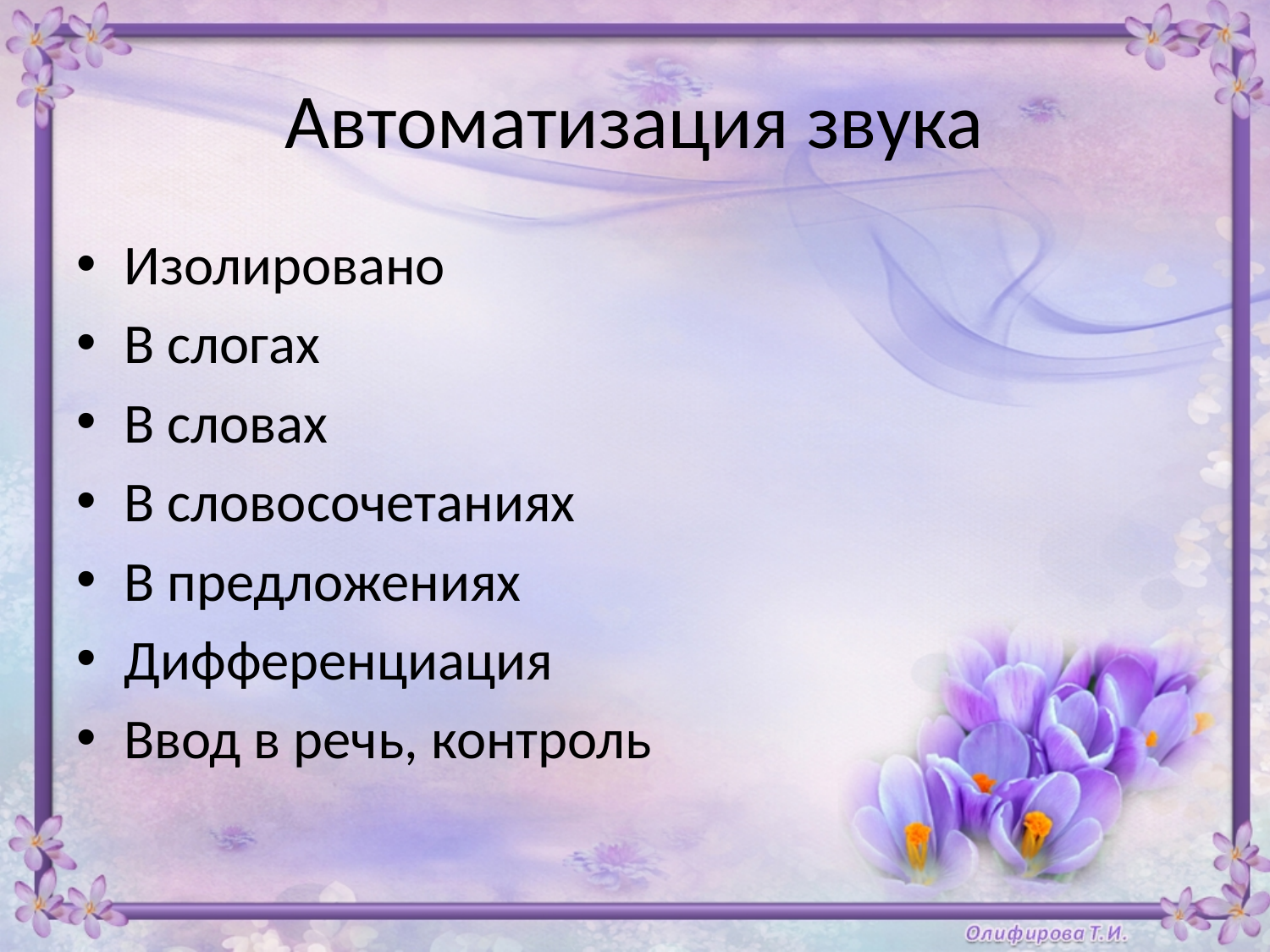

# Автоматизация звука
Изолировано
В слогах
В словах
В словосочетаниях
В предложениях
Дифференциация
Ввод в речь, контроль